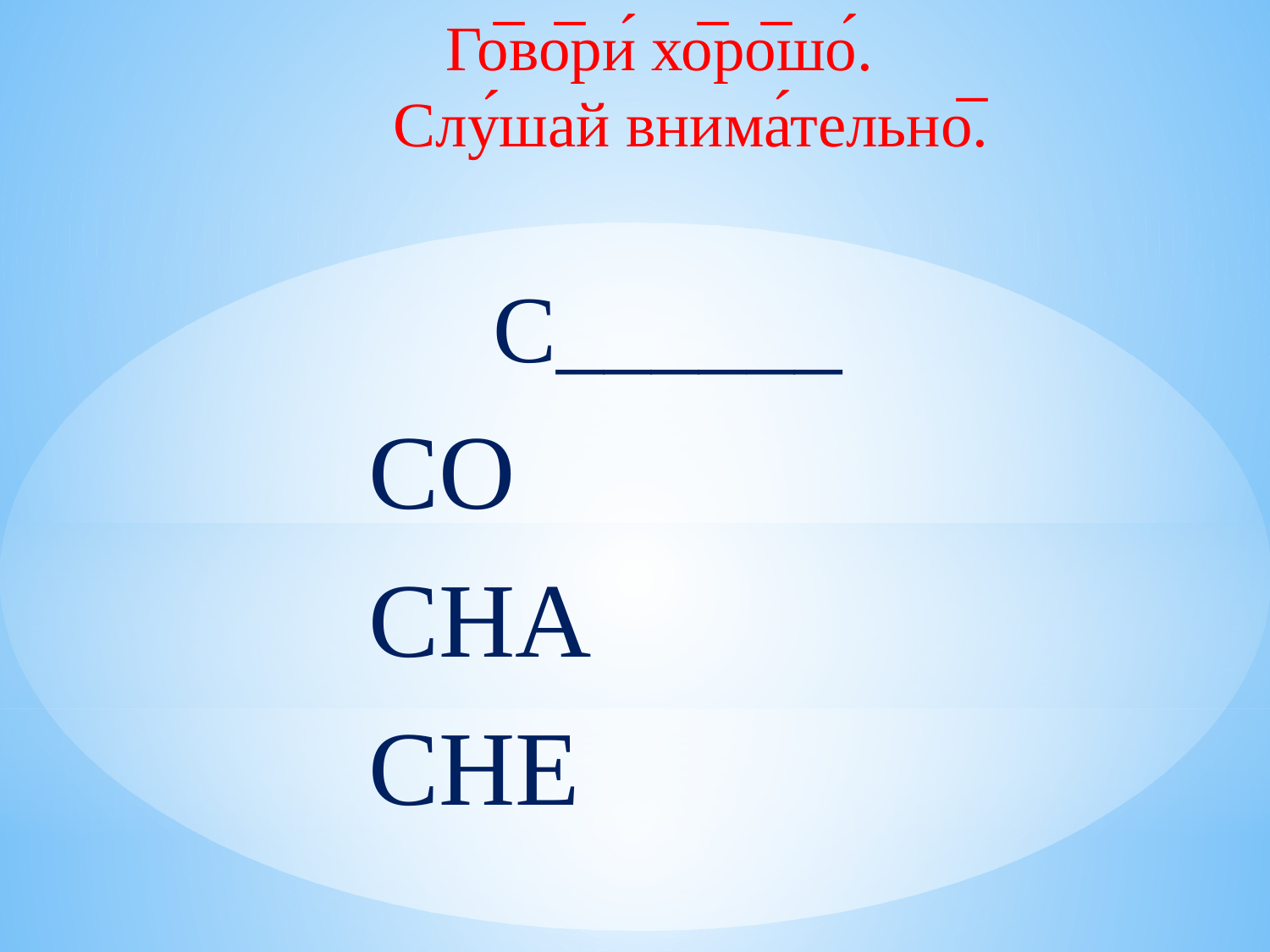

Го̅во̅ри́ хо̅ро̅шо́.
Слу́шай внима́тельно̅.

С______
           СО
           СНА
           СНЕ

#